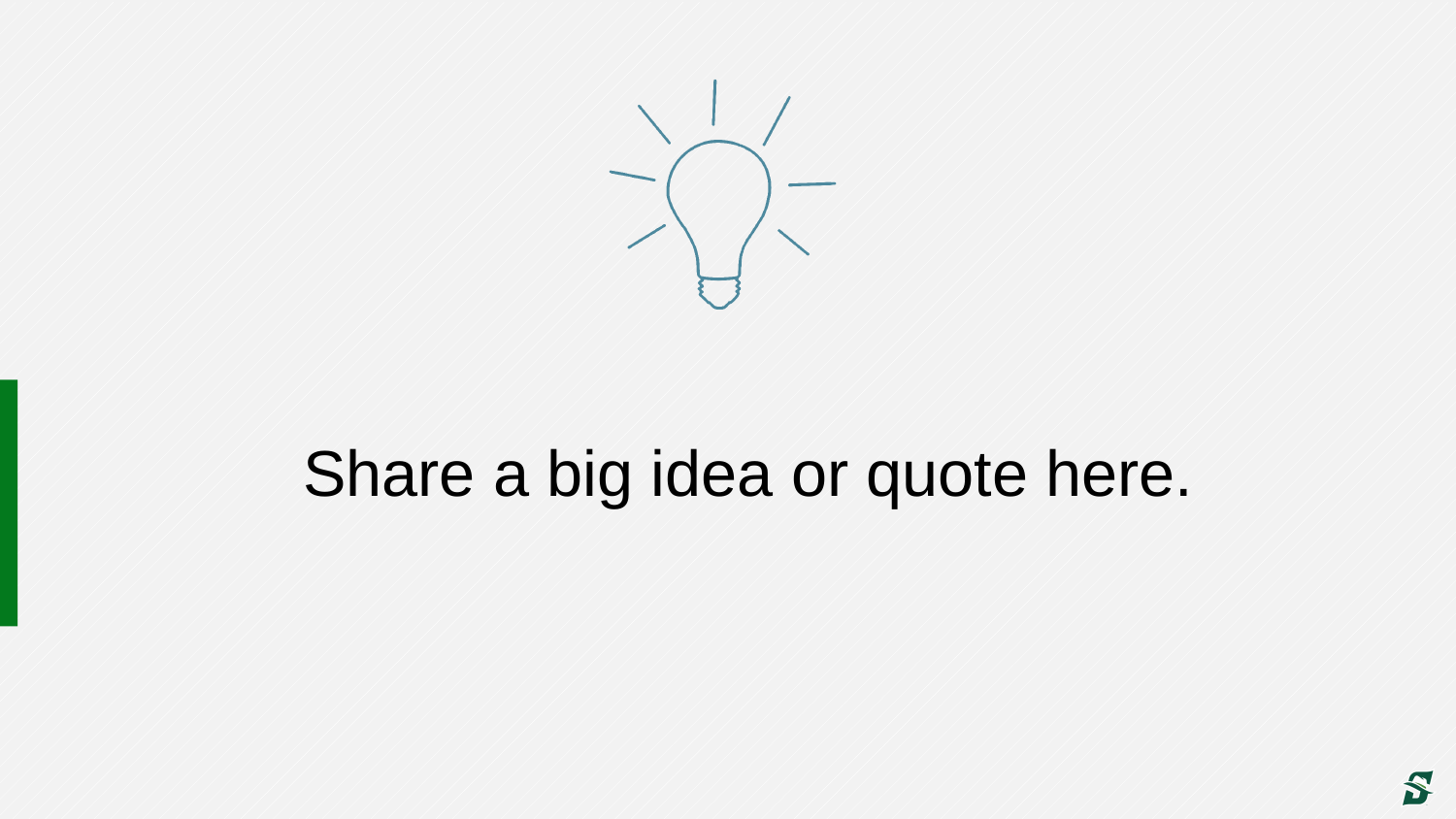

Share a big idea or quote here.